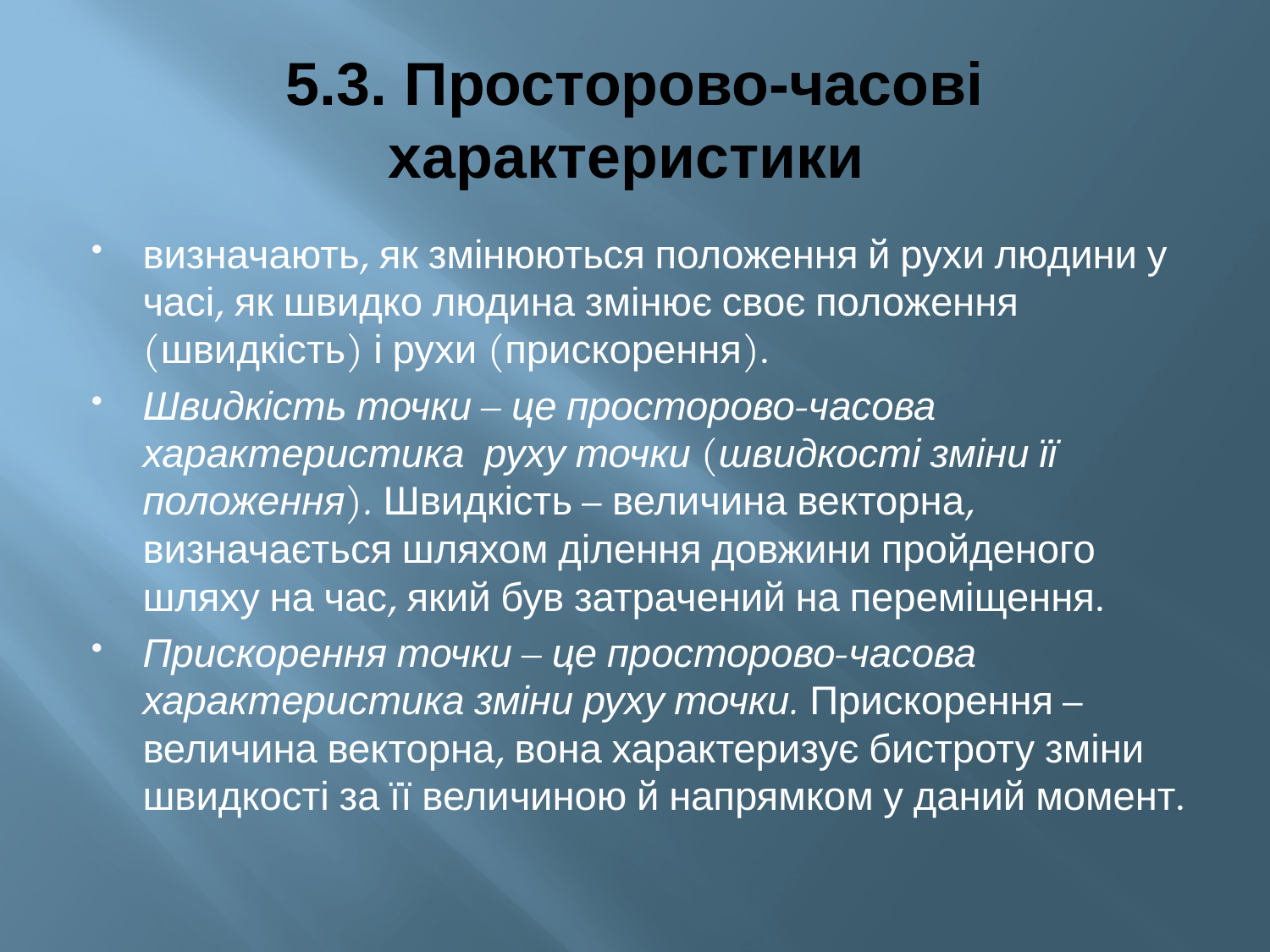

# 5.3. Просторово-часові характеристики
визначають, як змінюються положення й рухи людини у часі, як швидко людина змінює своє положення (швидкість) і рухи (прискорення).
Швидкість точки – це просторово-часова характеристика  руху точки (швидкості зміни її положення). Швидкість – величина векторна, визначається шляхом ділення довжини пройденого шляху на час, який був затрачений на переміщення.
Прискорення точки – це просторово-часова характеристика зміни руху точки. Прискорення – величина векторна, вона характеризує бистроту зміни швидкості за її величиною й напрямком у даний момент.